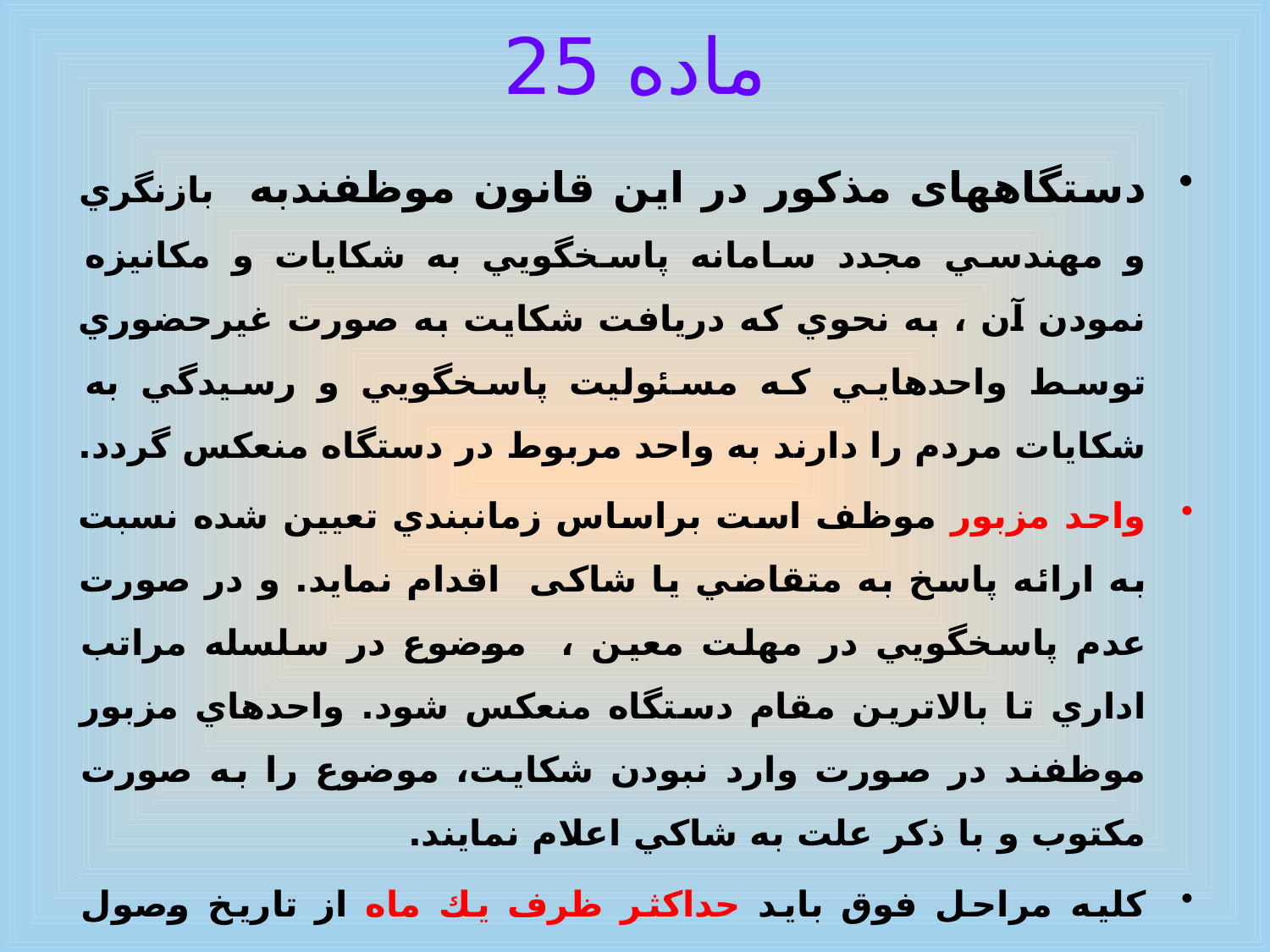

# ماده 25
دستگاههای مذکور در این قانون موظفندبه  بازنگري و مهندسي مجدد سامانه پاسخگويي به شكايات و مكانيزه نمودن آن ، به نحوي كه دريافت شكايت به صورت غيرحضوري توسط واحدهايي كه مسئوليت پاسخگويي و رسيدگي به شكايات مردم را دارند به واحد مربوط در دستگاه منعكس گردد.
واحد مزبور موظف است براساس زمانبندي تعيين شده نسبت به ارائه پاسخ به متقاضي یا شاکی  اقدام نمايد. و در صورت عدم پاسخگويي در مهلت معين ،  موضوع در سلسله مراتب اداري تا بالاترين مقام دستگاه منعكس شود. واحدهاي مزبور موظفند در صورت وارد نبودن شكايت، موضوع را به صورت مكتوب و با ذكر علت به شاكي اعلام نمايند.
كليه مراحل فوق بايد حداكثر ظرف يك ماه از تاريخ وصول شكايت خاتمه يابد.
عدم رسیدگی به شکایت یا عدم انعکاس موضوع به مراجع ذیصلاح یا عدم پاسخ مکتوب به شاکی در مهلت مذکور ، تخلف محسوب و با مرتکبین طبق قوانین مربوطه برخورد می شود .